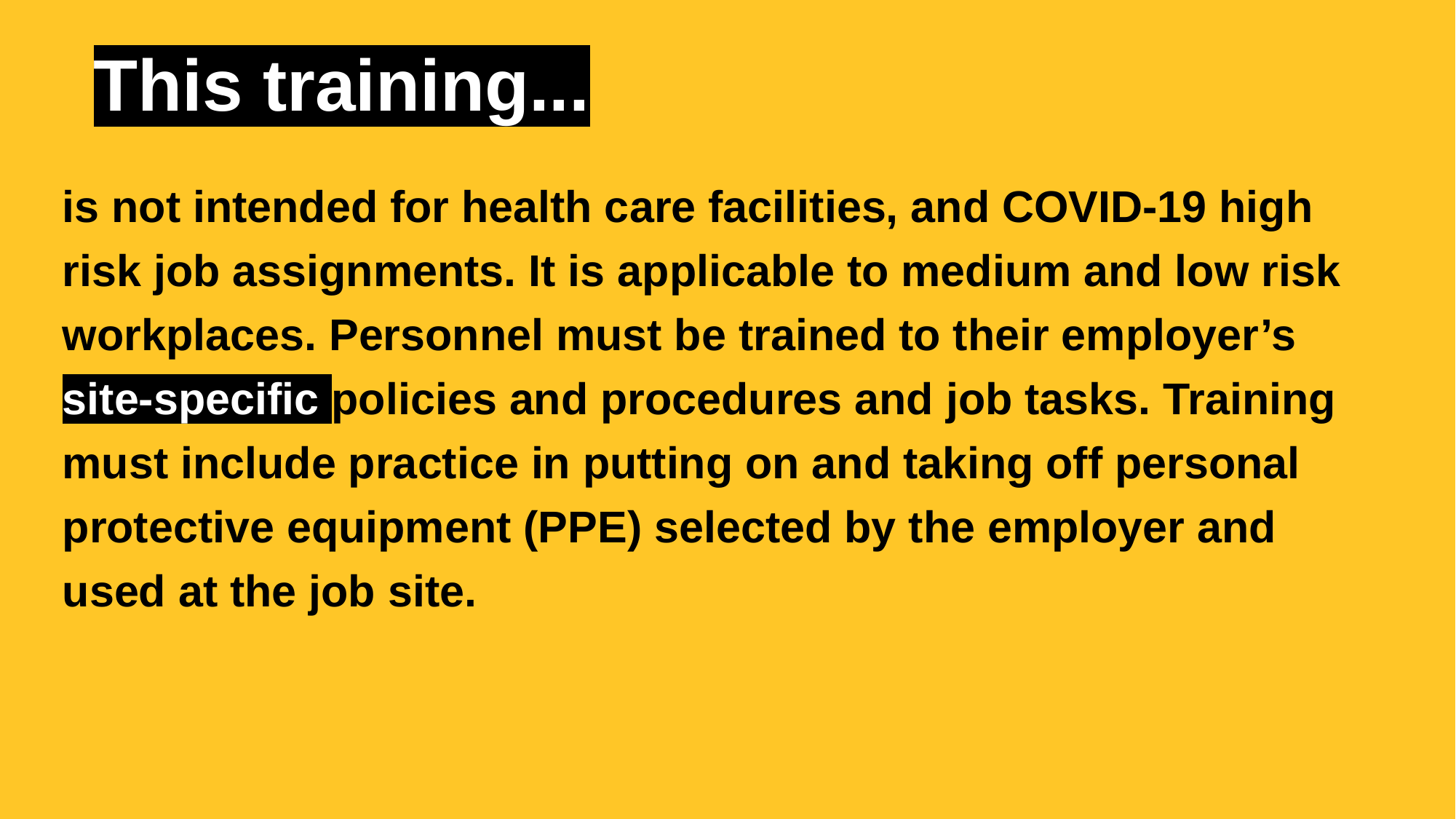

This training...
is not intended for health care facilities, and COVID-19 high risk job assignments. It is applicable to medium and low risk workplaces. Personnel must be trained to their employer’s site-specific policies and procedures and job tasks. Training must include practice in putting on and taking off personal protective equipment (PPE) selected by the employer and used at the job site.